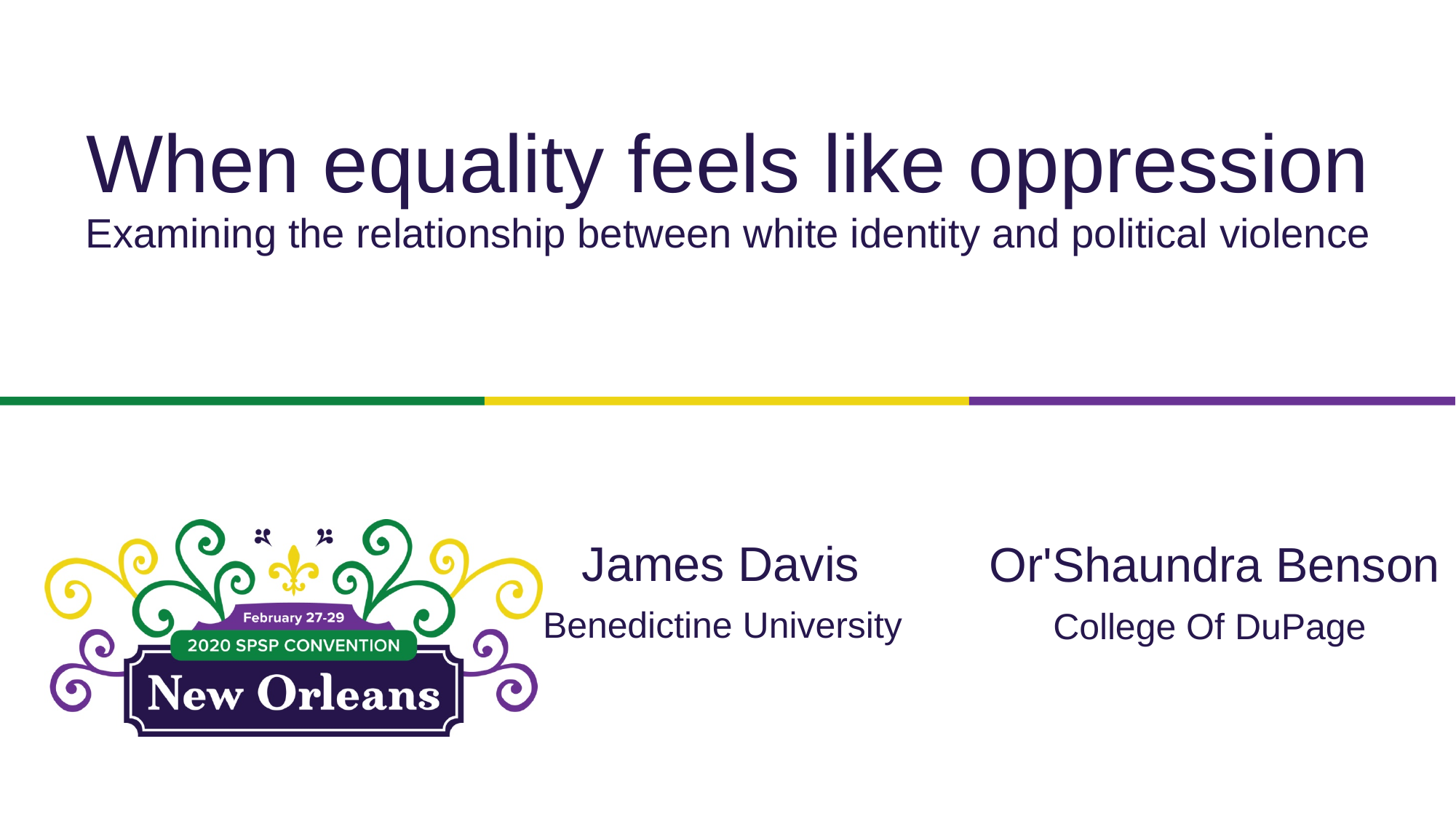

# When equality feels like oppression Examining the relationship between white identity and political violence
James Davis
Benedictine University
Or'Shaundra Benson
College Of DuPage